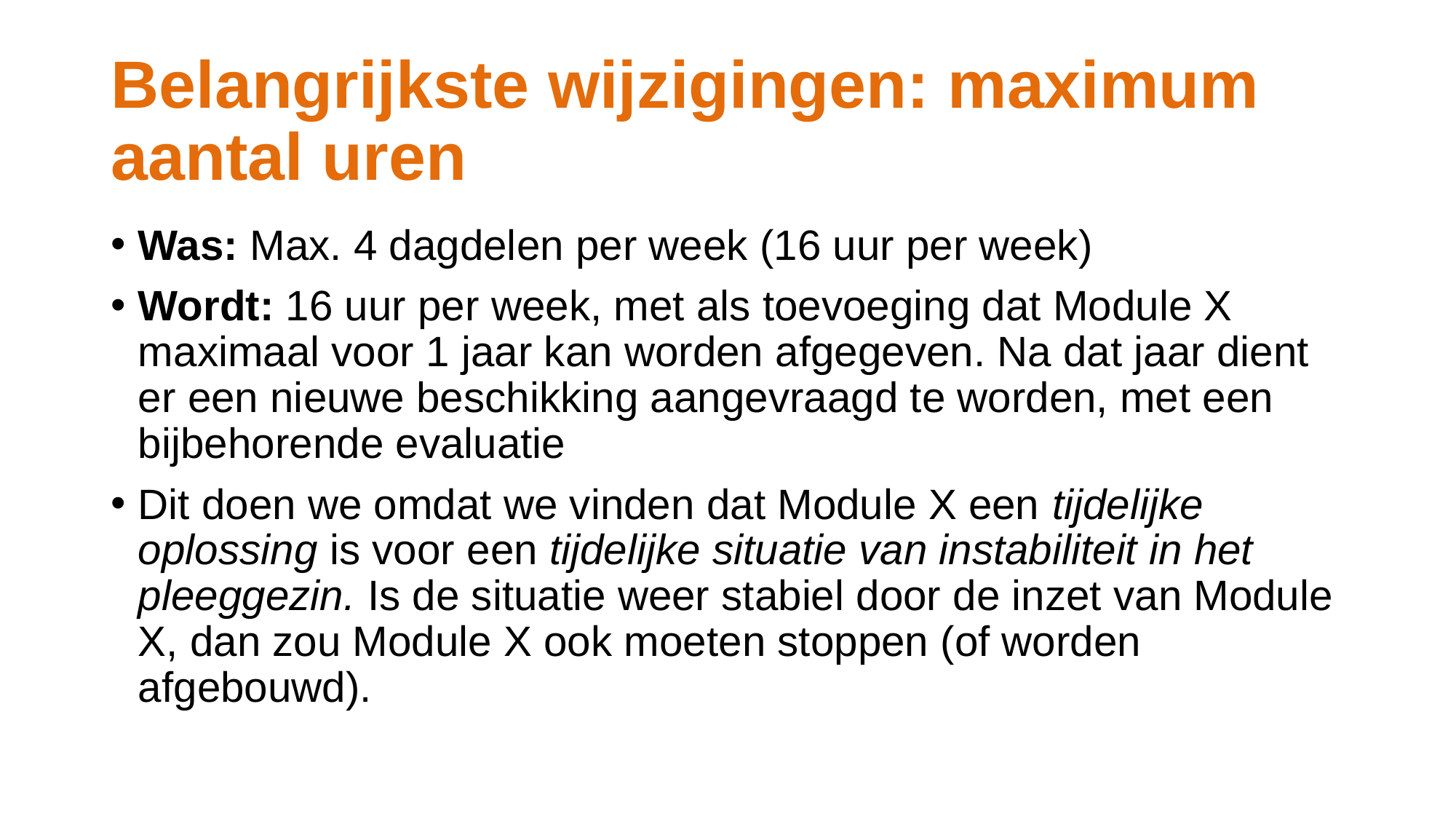

# Belangrijkste wijzigingen: maximum aantal uren
Was: Max. 4 dagdelen per week (16 uur per week)
Wordt: 16 uur per week, met als toevoeging dat Module X maximaal voor 1 jaar kan worden afgegeven. Na dat jaar dient er een nieuwe beschikking aangevraagd te worden, met een bijbehorende evaluatie
Dit doen we omdat we vinden dat Module X een tijdelijke oplossing is voor een tijdelijke situatie van instabiliteit in het pleeggezin. Is de situatie weer stabiel door de inzet van Module X, dan zou Module X ook moeten stoppen (of worden afgebouwd).